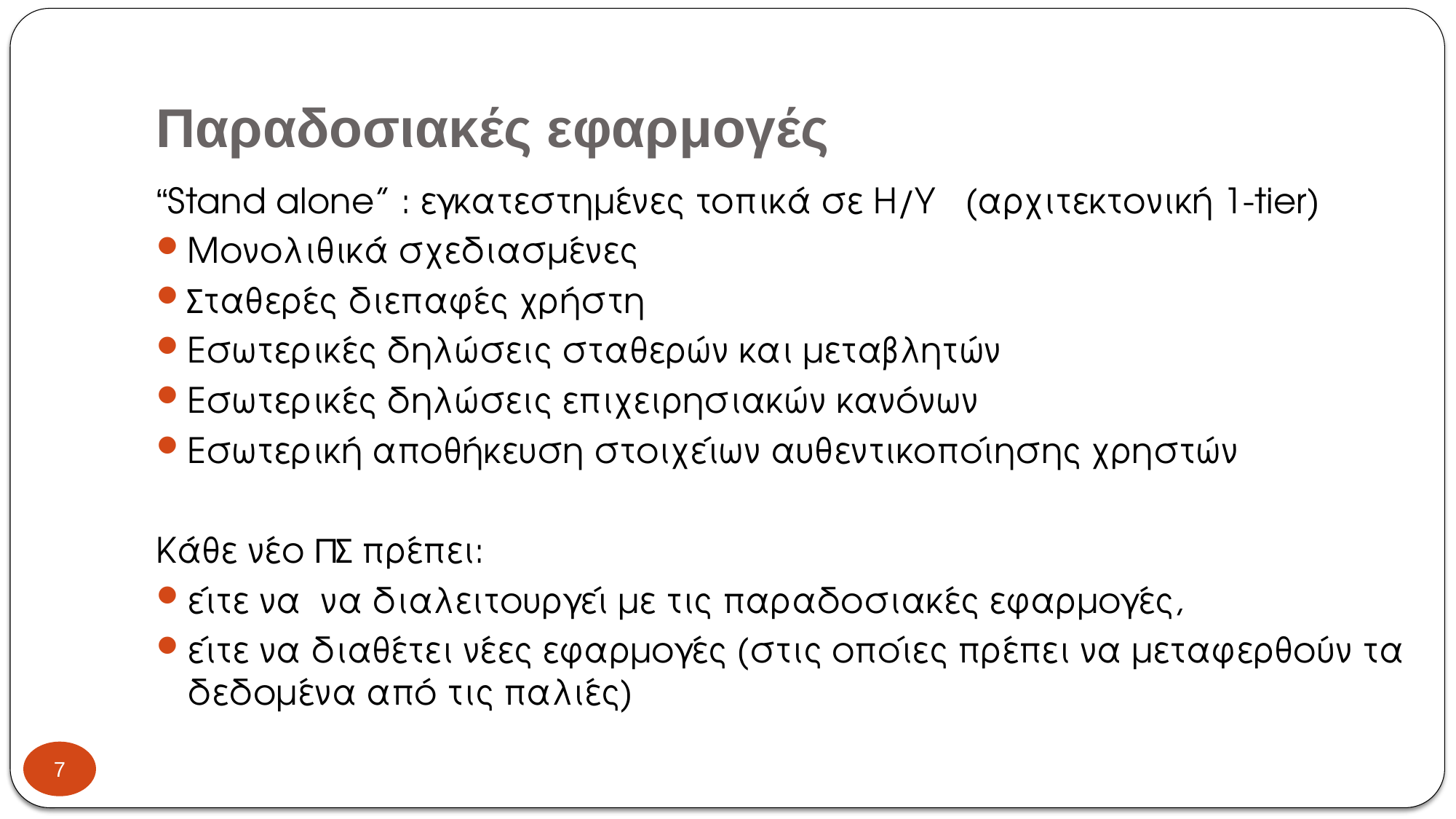

# Παραδοσιακές εφαρμογές
“Stand alone” : εγκατεστημένες τοπικά σε Η/Υ   (αρχιτεκτονική 1-tier)
Μονολιθικά σχεδιασμένες
Σταθερές διεπαφές χρήστη
Εσωτερικές δηλώσεις σταθερών και μεταβλητών
Εσωτερικές δηλώσεις επιχειρησιακών κανόνων
Εσωτερική αποθήκευση στοιχείων αυθεντικοποίησης χρηστών

Κάθε νέο ΠΣ πρέπει:
είτε να  να διαλειτουργεί με τις παραδοσιακές εφαρμογές,
είτε να διαθέτει νέες εφαρμογές (στις οποίες πρέπει να μεταφερθούν τα δεδομένα από τις παλιές)

7